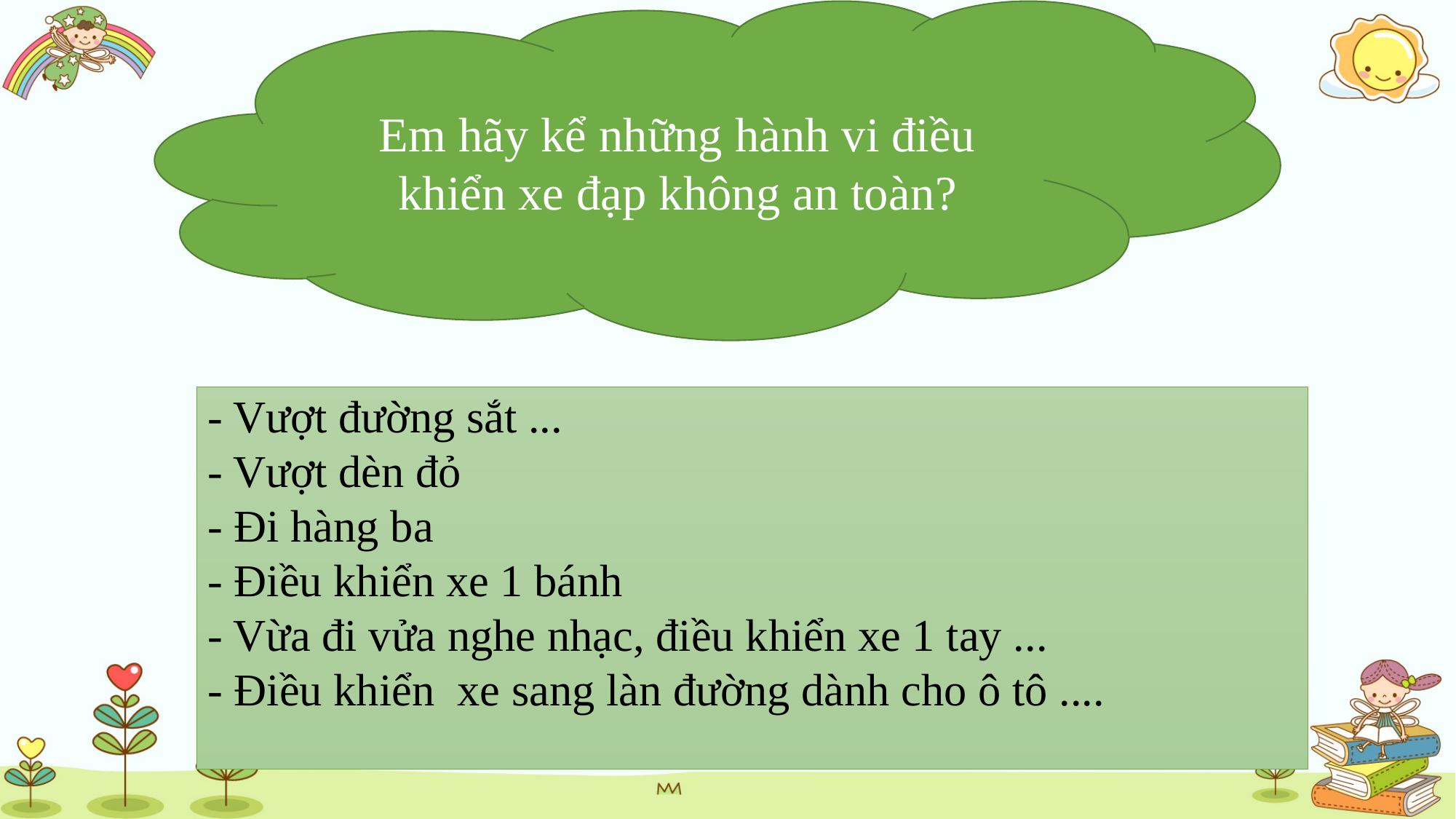

Em hãy kể những hành vi điều khiển xe đạp không an toàn?
- Vượt đường sắt ...
- Vượt dèn đỏ
- Đi hàng ba
- Điều khiển xe 1 bánh
- Vừa đi vửa nghe nhạc, điều khiển xe 1 tay ...
- Điều khiển  xe sang làn đường dành cho ô tô ....